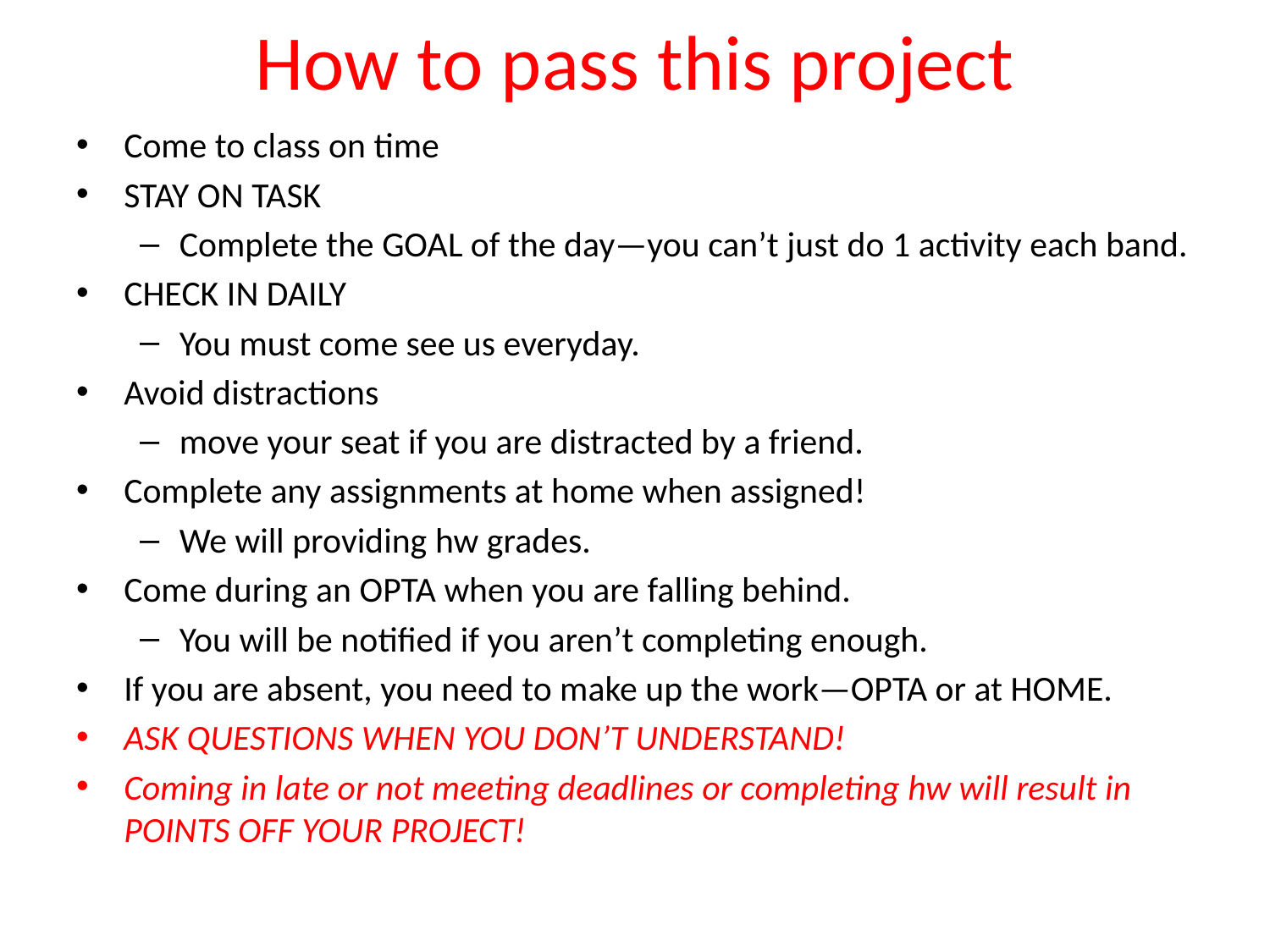

# How to pass this project
Come to class on time
STAY ON TASK
Complete the GOAL of the day—you can’t just do 1 activity each band.
CHECK IN DAILY
You must come see us everyday.
Avoid distractions
move your seat if you are distracted by a friend.
Complete any assignments at home when assigned!
We will providing hw grades.
Come during an OPTA when you are falling behind.
You will be notified if you aren’t completing enough.
If you are absent, you need to make up the work—OPTA or at HOME.
ASK QUESTIONS WHEN YOU DON’T UNDERSTAND!
Coming in late or not meeting deadlines or completing hw will result in POINTS OFF YOUR PROJECT!